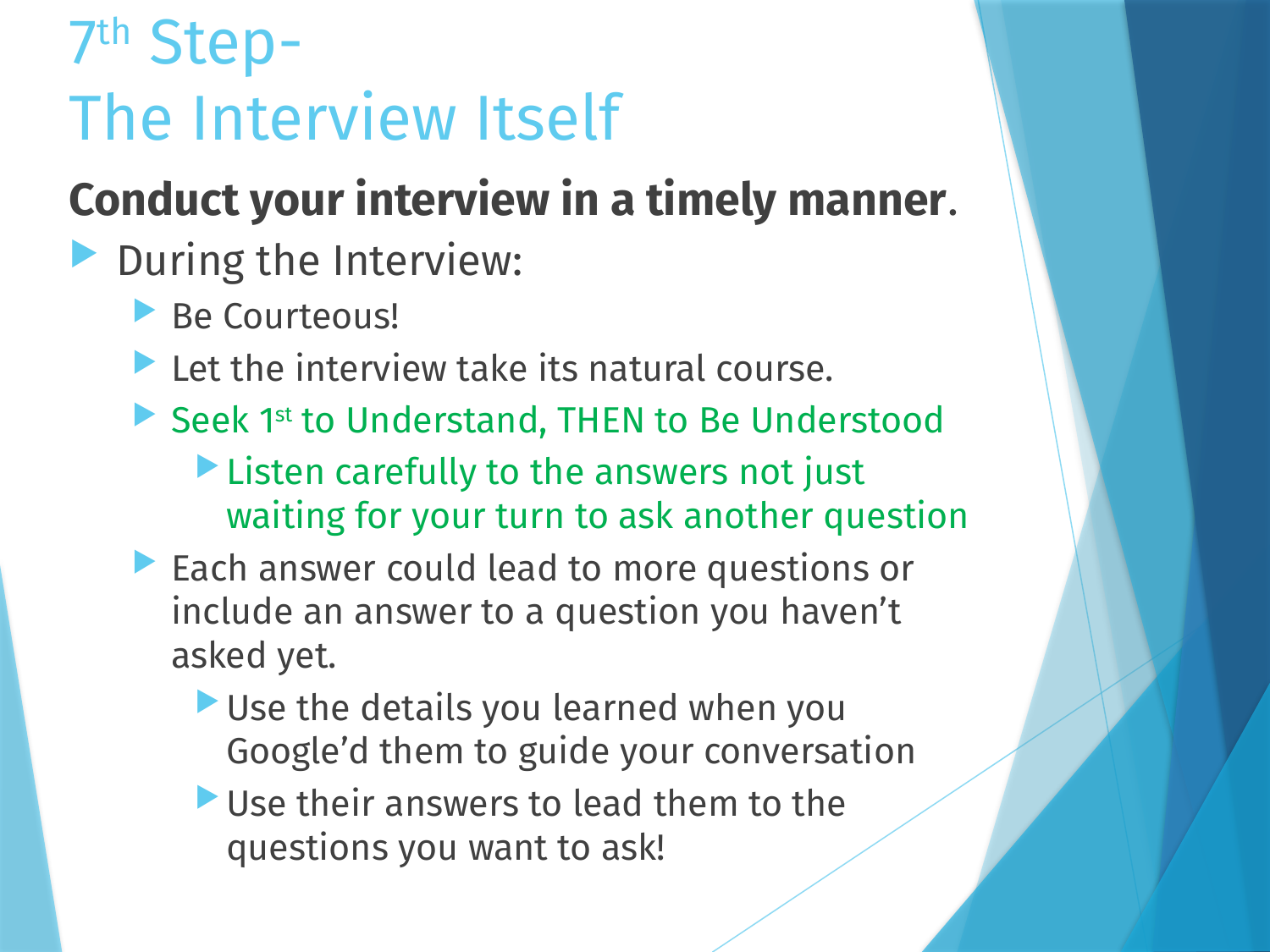

# 7th Step- The Interview Itself
Conduct your interview in a timely manner.
During the Interview:
Be Courteous!
Let the interview take its natural course.
Seek 1st to Understand, THEN to Be Understood
Listen carefully to the answers not just waiting for your turn to ask another question
Each answer could lead to more questions or include an answer to a question you haven’t asked yet.
Use the details you learned when you Google’d them to guide your conversation
Use their answers to lead them to the questions you want to ask!